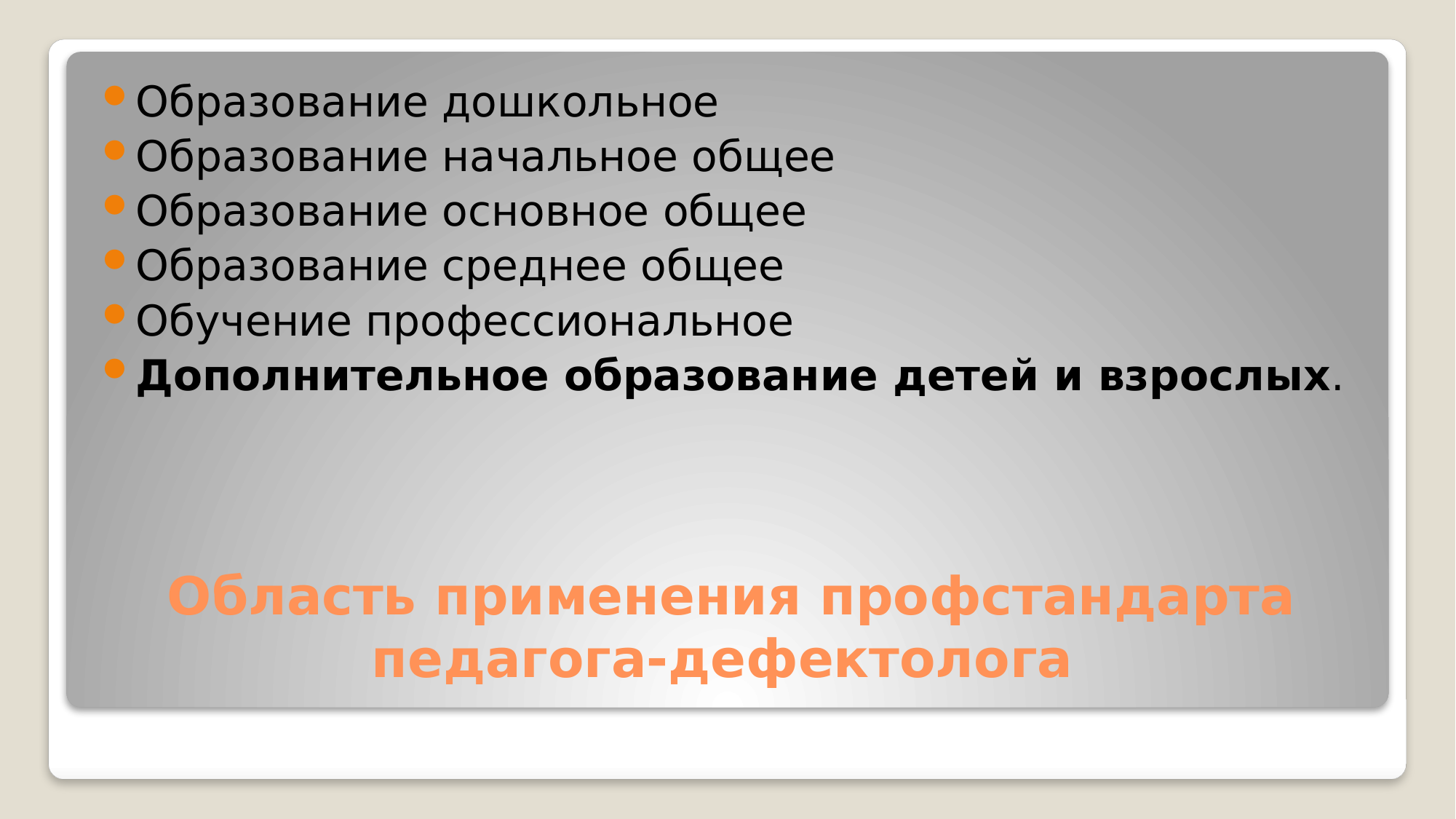

Образование дошкольное
Образование начальное общее
Образование основное общее
Образование среднее общее
Обучение профессиональное
Дополнительное образование детей и взрослых.
# Область применения профстандарта педагога-дефектолога